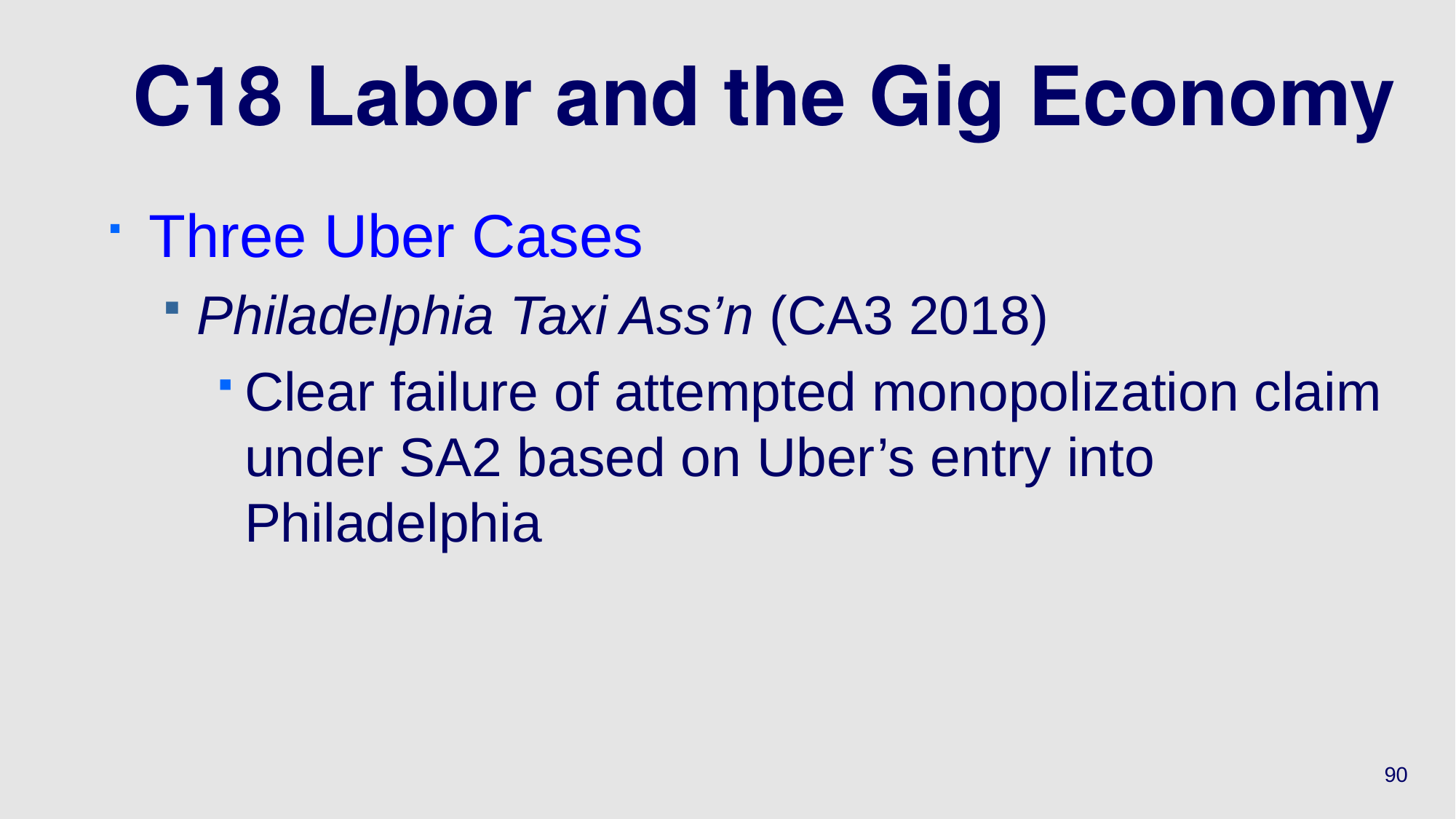

# C18 Labor and the Gig Economy
Three Uber Cases
Philadelphia Taxi Ass’n (CA3 2018)
Clear failure of attempted monopolization claim under SA2 based on Uber’s entry into Philadelphia
90